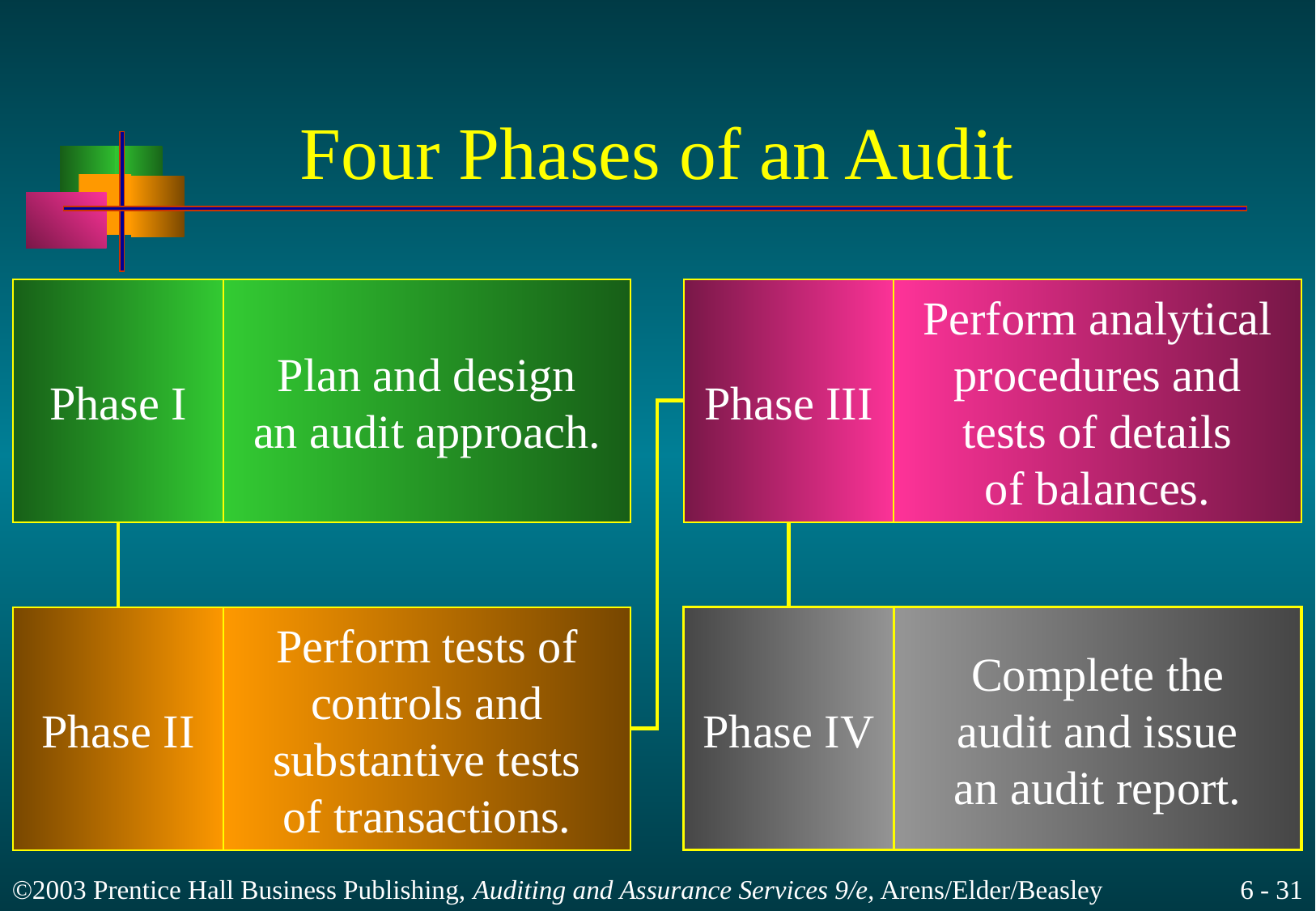

# Four Phases of an Audit
Phase I
Plan and design
an audit approach.
Phase III
Perform analytical
procedures and
tests of details
of balances.
Phase II
Perform tests of
controls and
substantive tests
of transactions.
Phase IV
Complete the
audit and issue
an audit report.